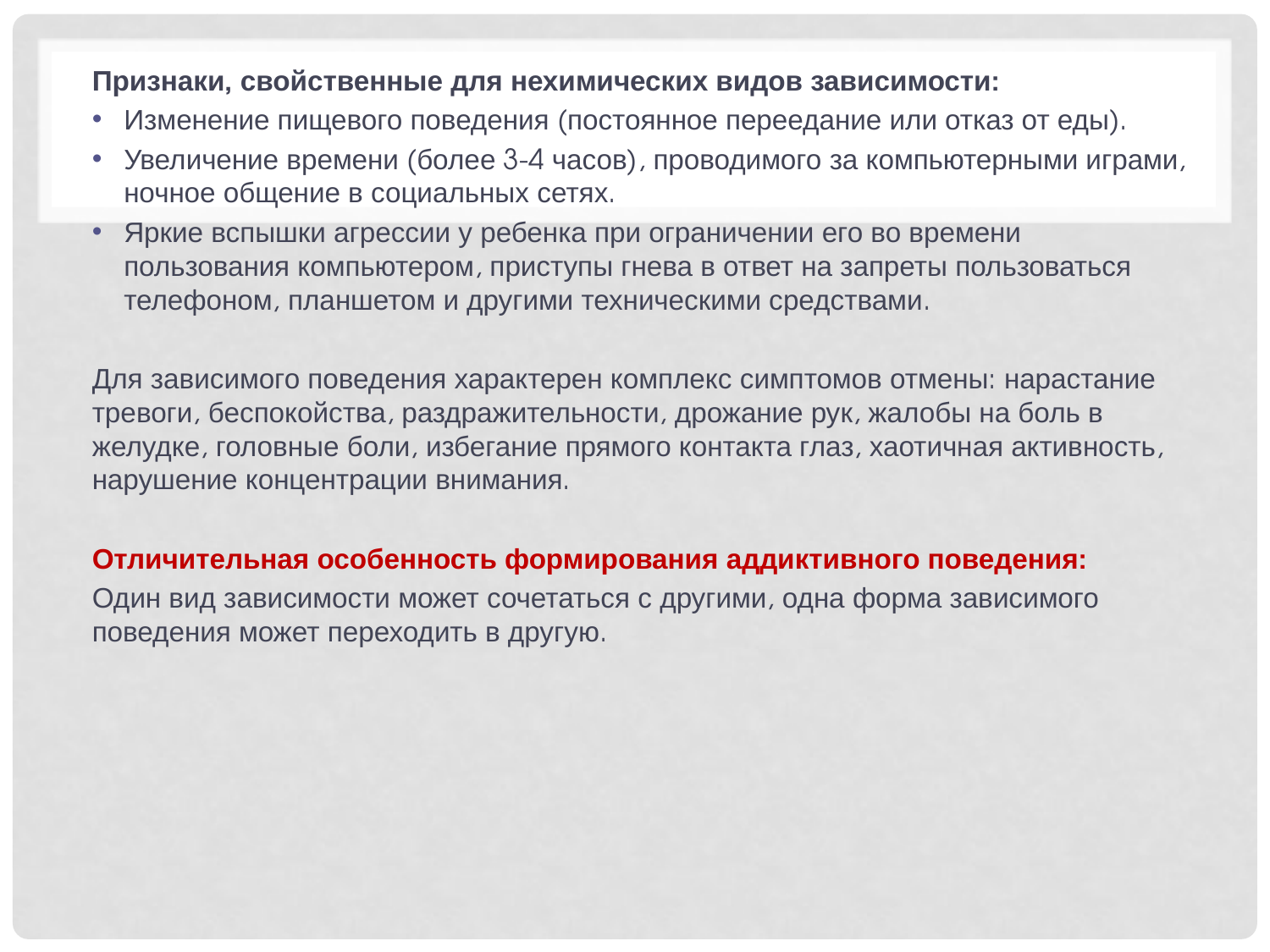

Признаки, свойственные для нехимических видов зависимости:
Изменение пищевого поведения (постоянное переедание или отказ от еды).
Увеличение времени (более 3-4 часов), проводимого за компьютерными играми, ночное общение в социальных сетях.
Яркие вспышки агрессии у ребенка при ограничении его во времени пользования компьютером, приступы гнева в ответ на запреты пользоваться телефоном, планшетом и другими техническими средствами.

Для зависимого поведения характерен комплекс симптомов отмены: нарастание тревоги, беспокойства, раздражительности, дрожание рук, жалобы на боль в желудке, головные боли, избегание прямого контакта глаз, хаотичная активность, нарушение концентрации внимания.

Отличительная особенность формирования аддиктивного поведения:
Один вид зависимости может сочетаться с другими, одна форма зависимого поведения может переходить в другую.